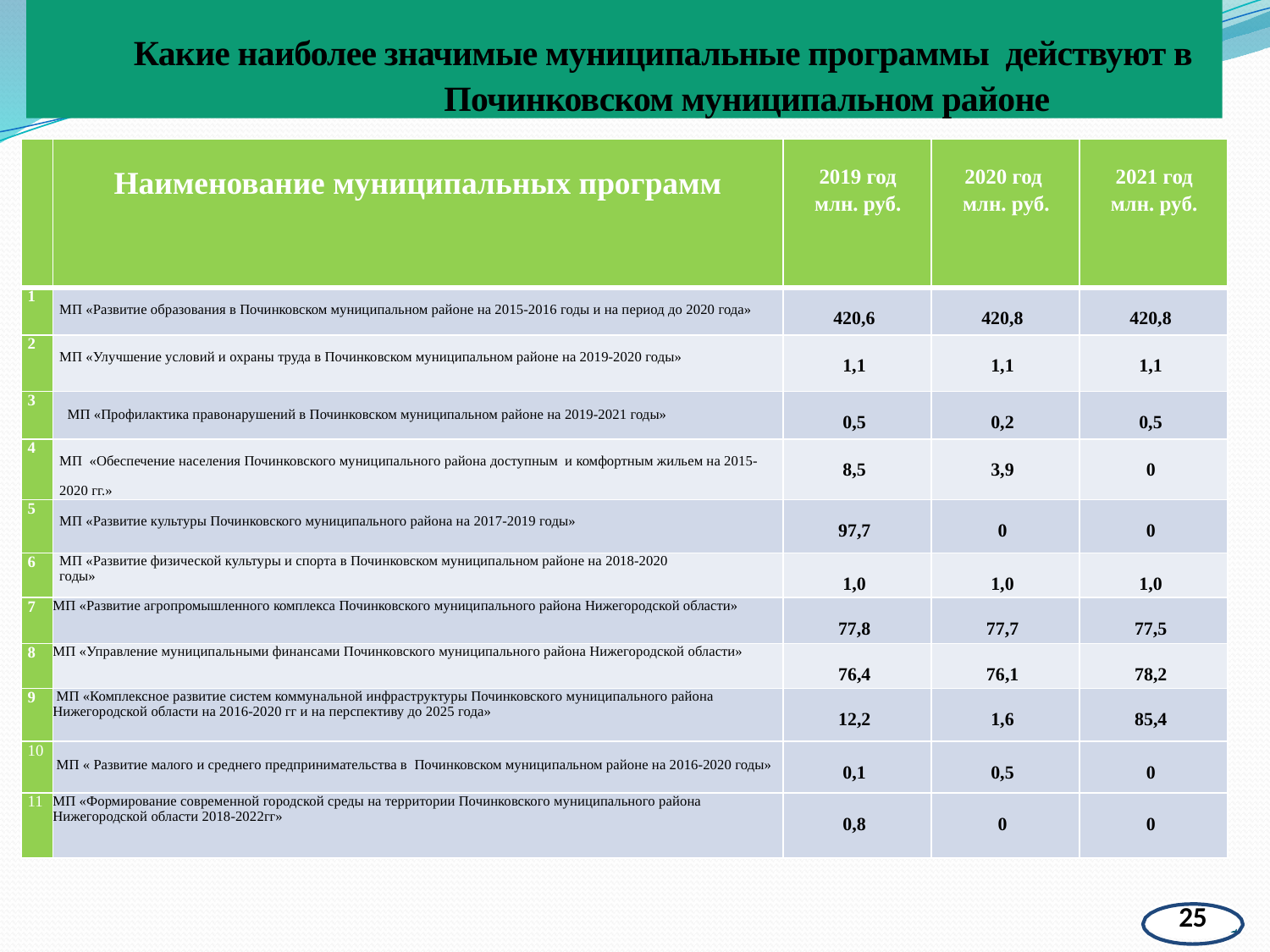

# Какие наиболее значимые муниципальные программы  действуют в Починковском муниципальном районе
|  | Наименование муниципальных программ | 2019 год млн. руб. | 2020 год млн. руб. | 2021 год млн. руб. |
| --- | --- | --- | --- | --- |
| 1 | МП «Развитие образования в Починковском муниципальном районе на 2015-2016 годы и на период до 2020 года» | 420,6 | 420,8 | 420,8 |
| 2 | МП «Улучшение условий и охраны труда в Починковском муниципальном районе на 2019-2020 годы» | 1,1 | 1,1 | 1,1 |
| 3 | МП «Профилактика правонарушений в Починковском муниципальном районе на 2019-2021 годы» | 0,5 | 0,2 | 0,5 |
| 4 | МП «Обеспечение населения Починковского муниципального района доступным и комфортным жильем на 2015-2020 гг.» | 8,5 | 3,9 | 0 |
| 5 | МП «Развитие культуры Починковского муниципального района на 2017-2019 годы» | 97,7 | 0 | 0 |
| 6 | МП «Развитие физической культуры и спорта в Починковском муниципальном районе на 2018-2020 годы» | 1,0 | 1,0 | 1,0 |
| 7 | МП «Развитие агропромышленного комплекса Починковского муниципального района Нижегородской области» | 77,8 | 77,7 | 77,5 |
| 8 | МП «Управление муниципальными финансами Починковского муниципального района Нижегородской области» | 76,4 | 76,1 | 78,2 |
| 9 | МП «Комплексное развитие систем коммунальной инфраструктуры Починковского муниципального района Нижегородской области на 2016-2020 гг и на перспективу до 2025 года» | 12,2 | 1,6 | 85,4 |
| 10 | МП « Развитие малого и среднего предпринимательства в Починковском муниципальном районе на 2016-2020 годы» | 0,1 | 0,5 | 0 |
| 11 | МП «Формирование современной городской среды на территории Починковского муниципального района Нижегородской области 2018-2022гг» | 0,8 | 0 | 0 |
Кɚɤ ɪɚɫɩɪɟɞɟɥɟɧɵ	ɪɚɫɯɨɞɵ ɨɛɥɚɫɬɧɨɝɨ ɛɸɞ
ɠɟɬɚ
ɧɚ 2014 ɝɨɞ ɩɨ ɨɫɧɨɜɧɵɦ ɨɬɪɚɫɥɹɦ
25
22